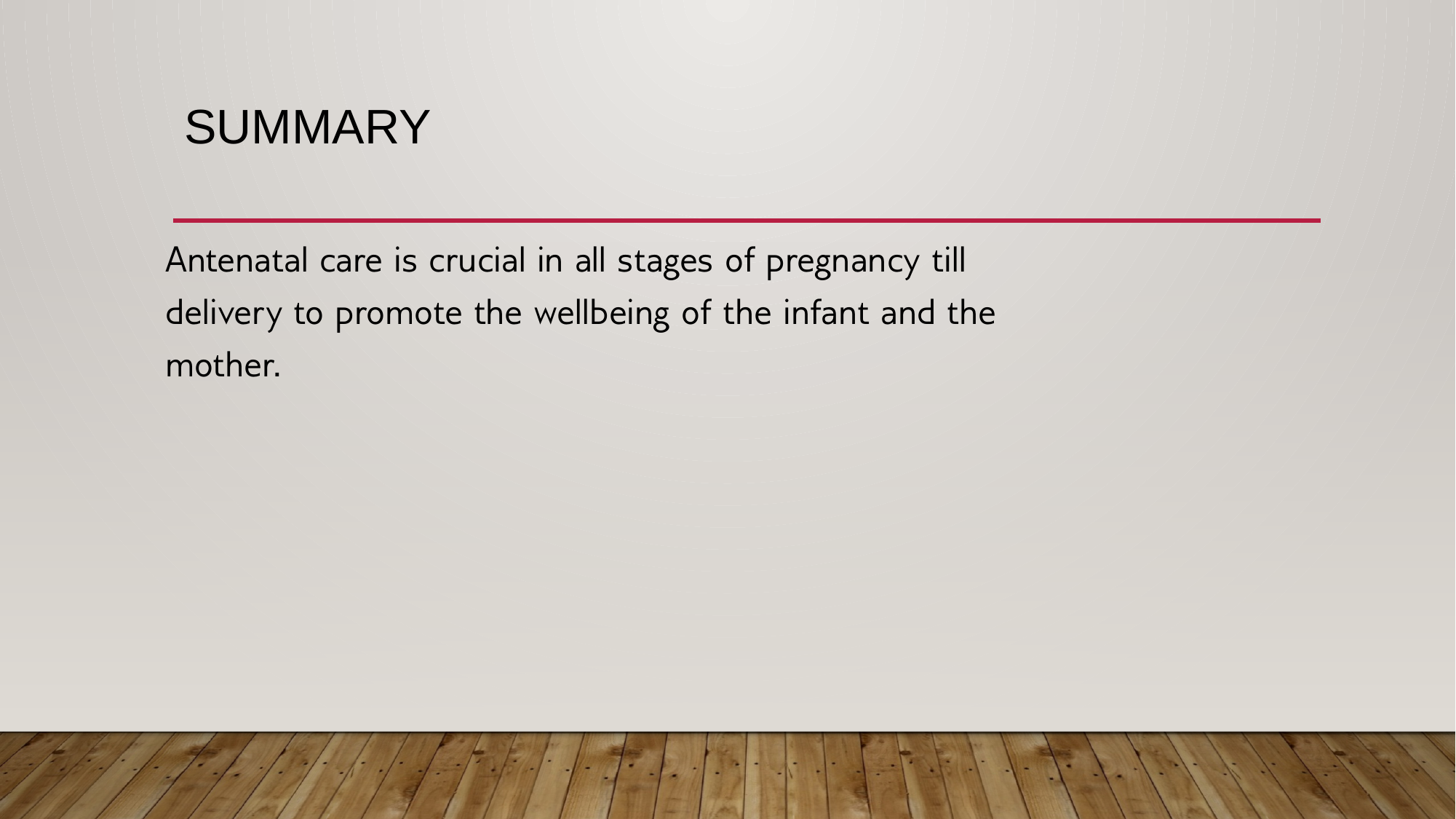

# SUMMARY
Antenatal care is crucial in all stages of pregnancy till delivery to promote the wellbeing of the infant and the mother.